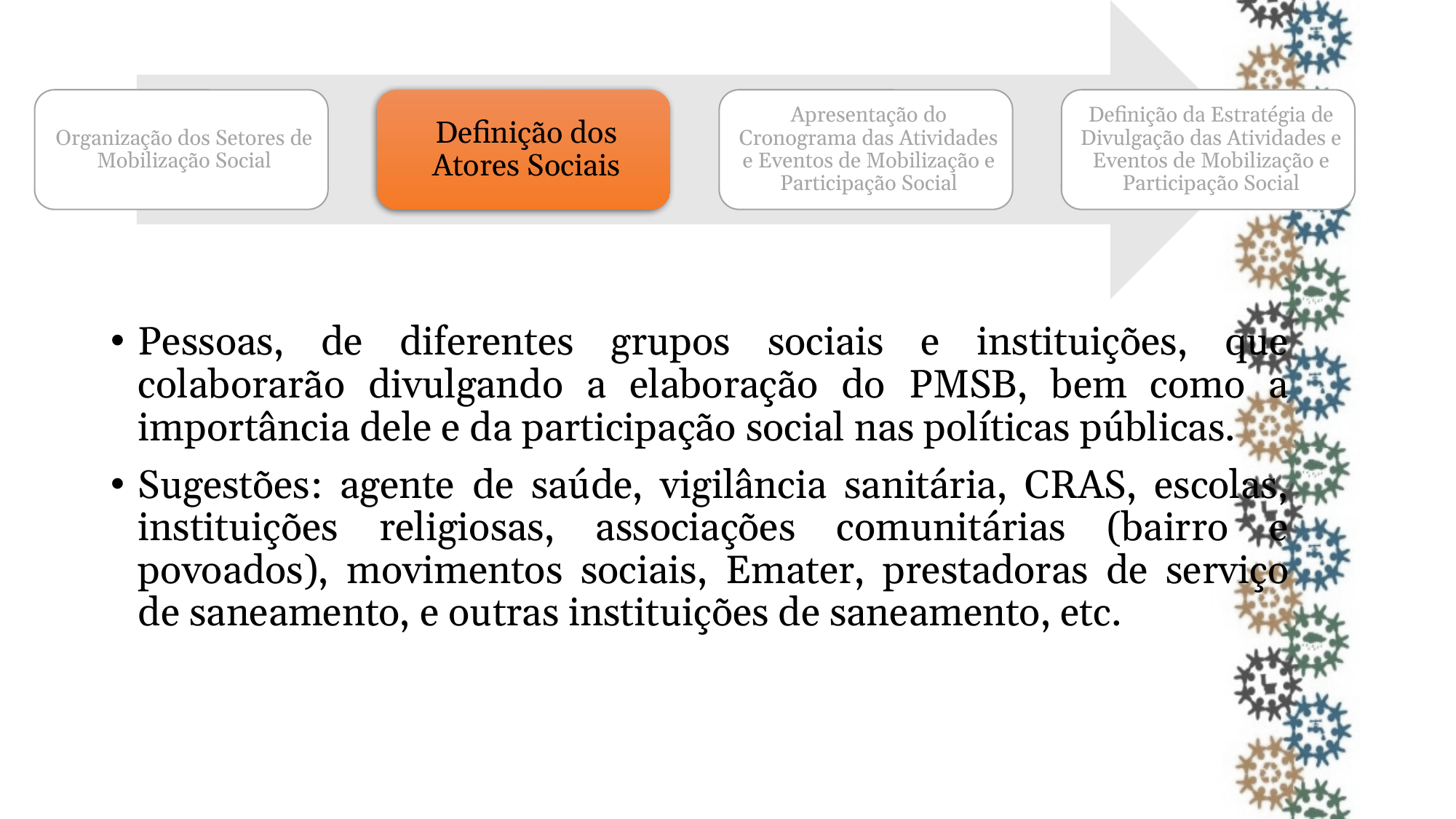

Organização dos Setores de Mobilização Social
Definição dos Atores Sociais
Apresentação do Cronograma das Atividades e Eventos de Mobilização e Participação Social
Definição da Estratégia de Divulgação das Atividades e Eventos de Mobilização e Participação Social
Pessoas, de diferentes grupos sociais e instituições, que colaborarão divulgando a elaboração do PMSB, bem como a importância dele e da participação social nas políticas públicas.
Sugestões: agente de saúde, vigilância sanitária, CRAS, escolas, instituições religiosas, associações comunitárias (bairro e povoados), movimentos sociais, Emater, prestadoras de serviço de saneamento, e outras instituições de saneamento, etc.